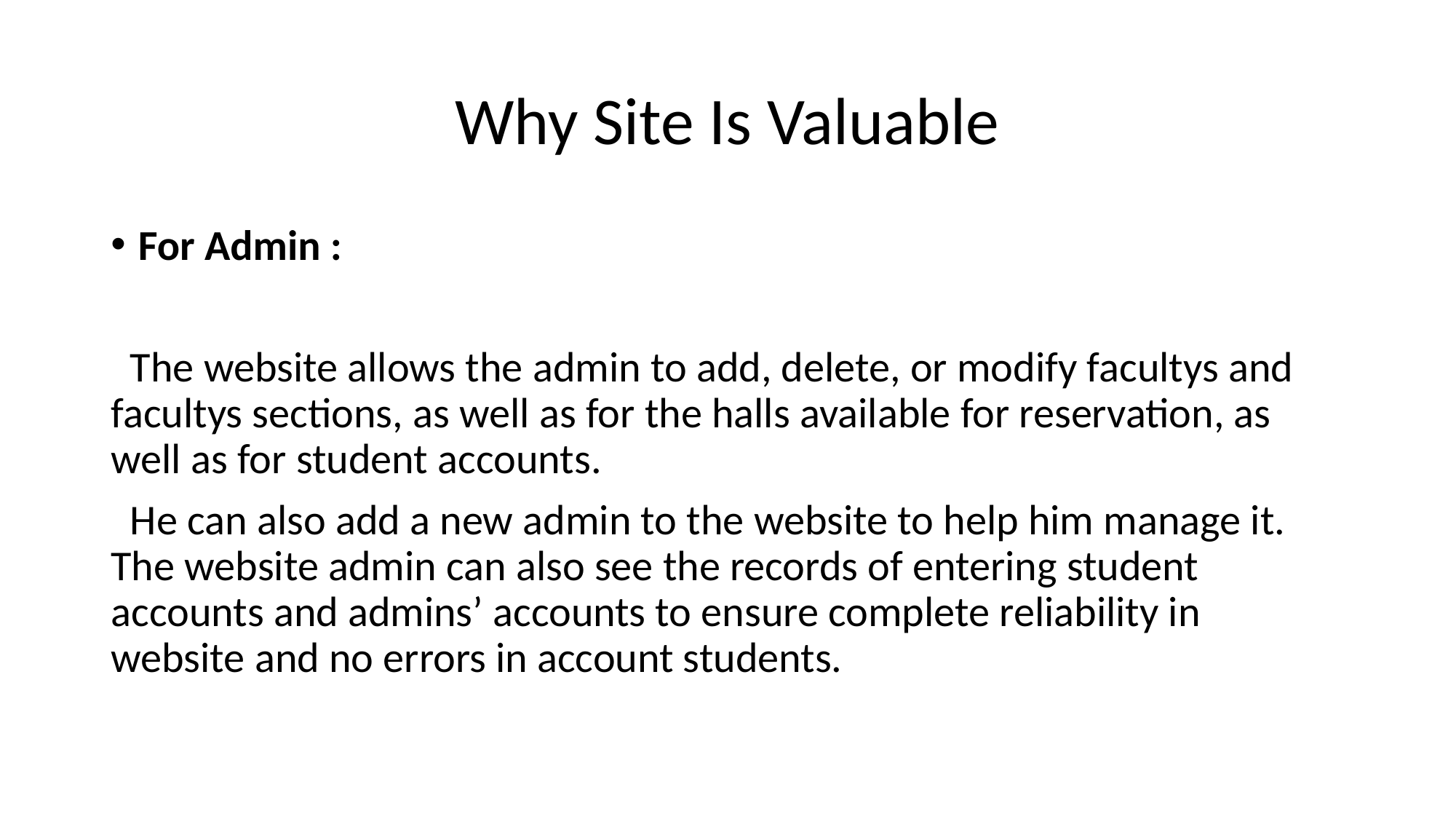

# Why Site Is Valuable
For Admin :

  The website allows the admin to add, delete, or modify facultys and facultys sections, as well as for the halls available for reservation, as well as for student accounts.
  He can also add a new admin to the website to help him manage it. The website admin can also see the records of entering student accounts and admins’ accounts to ensure complete reliability in website and no errors in account students.